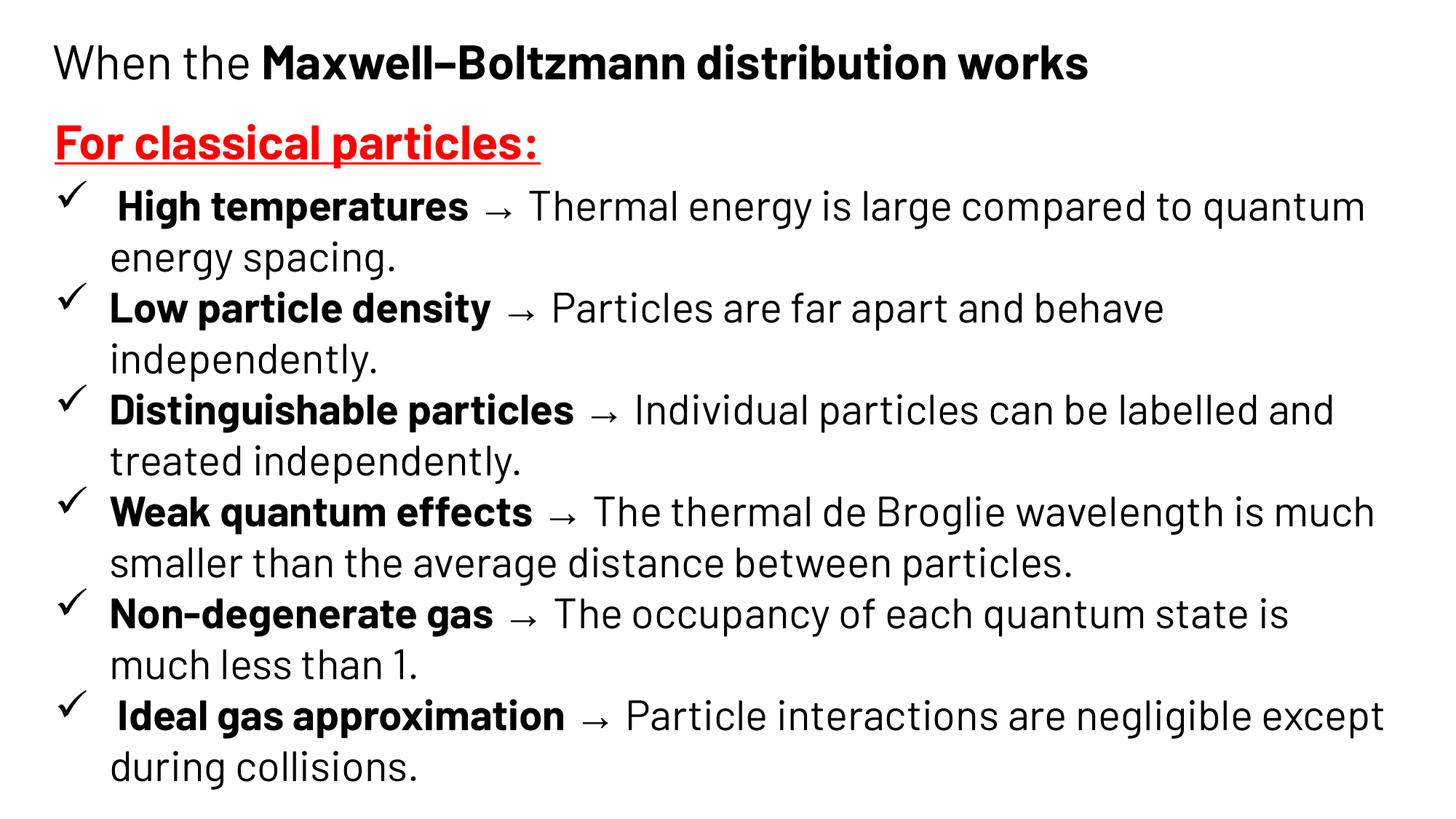

When the Maxwell–Boltzmann distribution works
For classical particles:
 High temperatures → Thermal energy is large compared to quantum energy spacing.
Low particle density → Particles are far apart and behave independently.
Distinguishable particles → Individual particles can be labelled and treated independently.
Weak quantum effects → The thermal de Broglie wavelength is much smaller than the average distance between particles.
Non-degenerate gas → The occupancy of each quantum state is much less than 1.
 Ideal gas approximation → Particle interactions are negligible except during collisions.